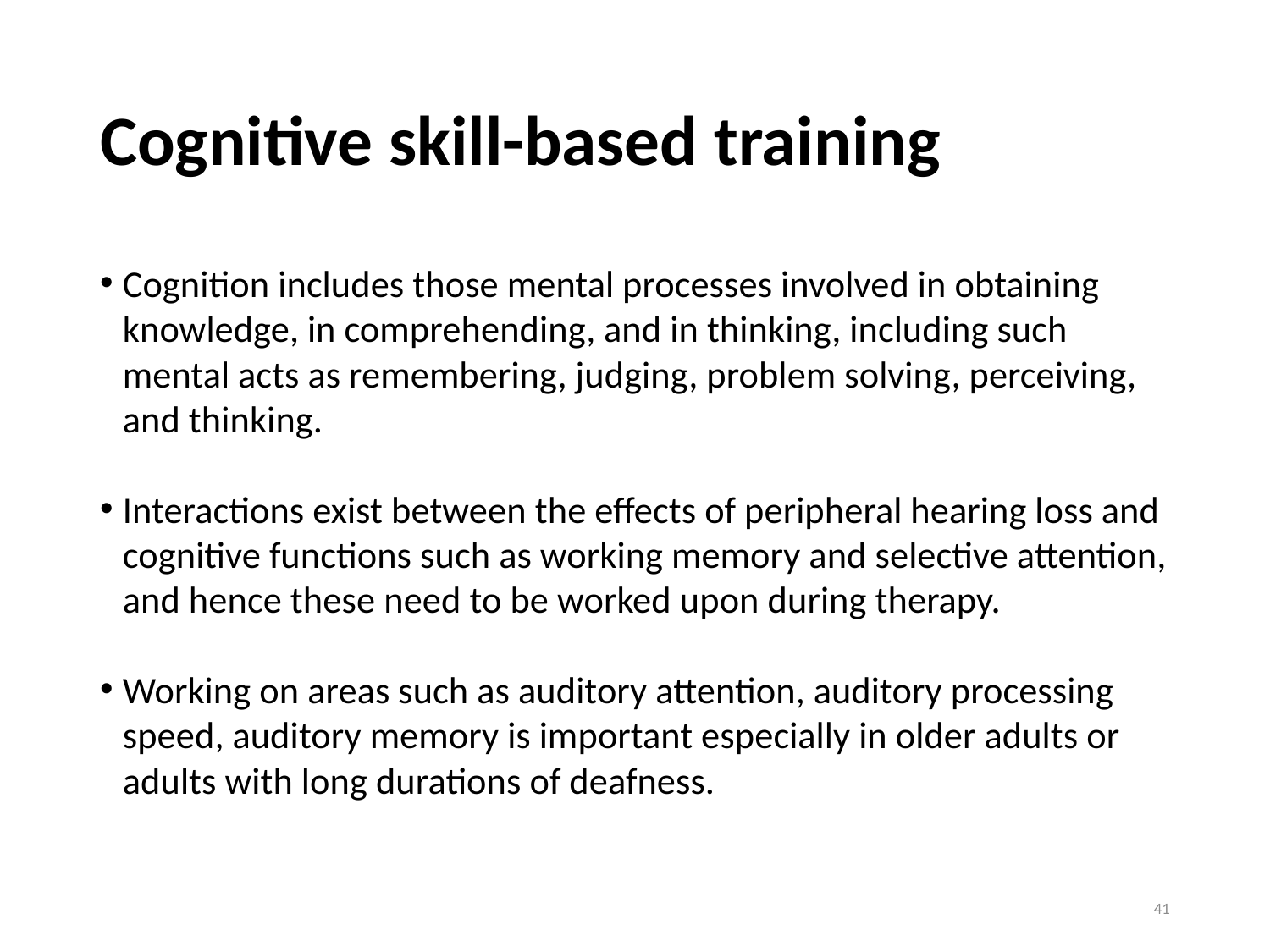

# Cognitive skill-based training
Cognition includes those mental processes involved in obtaining knowledge, in comprehending, and in thinking, including such mental acts as remembering, judging, problem solving, perceiving, and thinking.

Interactions exist between the effects of peripheral hearing loss and cognitive functions such as working memory and selective attention, and hence these need to be worked upon during therapy.

Working on areas such as auditory attention, auditory processing speed, auditory memory is important especially in older adults or adults with long durations of deafness.

41